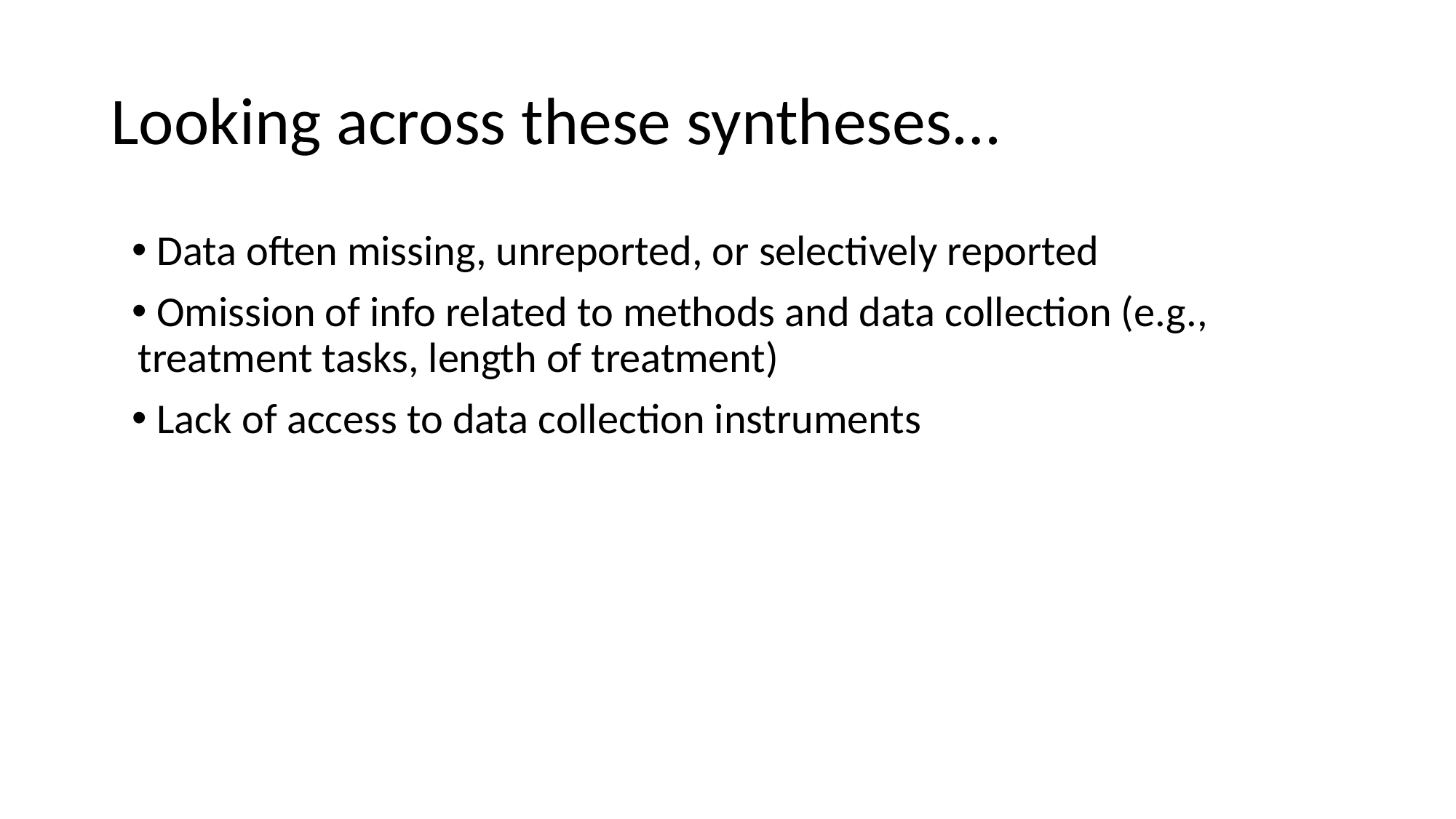

# Looking across these syntheses…
 Data often missing, unreported, or selectively reported
 Omission of info related to methods and data collection (e.g., treatment tasks, length of treatment)
 Lack of access to data collection instruments